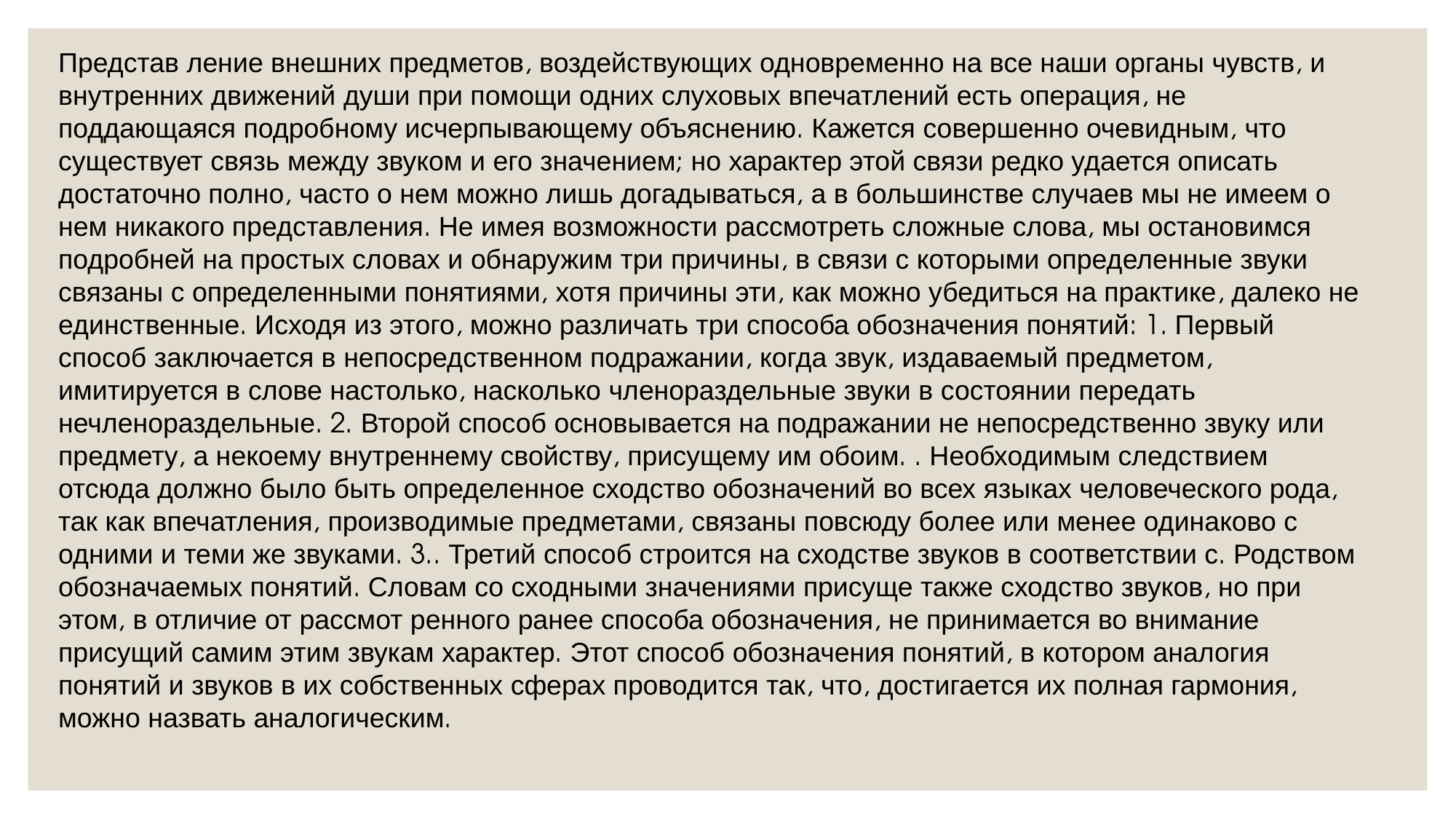

Представ ление внешних предметов, воздействующих одновременно на все наши органы чувств, и внутренних движений души при помощи одних слуховых впечатлений есть операция, не поддающаяся подробному исчерпывающему объяснению. Кажется совершенно очевидным, что существует связь между звуком и его значением; но характер этой связи редко удается описать достаточно полно, часто о нем можно лишь догадываться, а в большинстве случаев мы не имеем о нем никакого представления. Не имея возможности рассмотреть сложные слова, мы остановимся подробней на простых словах и обнаружим три причины, в связи с которыми определенные звуки связаны с определенными понятиями, хотя причины эти, как можно убедиться на практике, далеко не единственные. Исходя из этого, можно различать три способа обозначения понятий: 1. Первый способ заключается в непосредственном подражании, когда звук, издаваемый предметом, имитируется в слове настолько, насколько членораздельные звуки в состоянии передать нечленораздельные. 2. Второй способ основывается на подражании не непосредственно звуку или предмету, а некоему внутреннему свойству, присущему им обоим. . Необходимым следствием отсюда должно было быть определенное сходство обозначений во всех языках человеческого рода, так как впечатления, производимые предметами, связаны повсюду более или менее одинаково с одними и теми же звуками. 3.. Третий способ строится на сходстве звуков в соответствии с. Родством обозначаемых понятий. Словам со сходными значениями присуще также сходство звуков, но при этом, в отличие от рассмот ренного ранее способа обозначения, не принимается во внимание присущий самим этим звукам характер. Этот способ обозначения понятий, в котором аналогия понятий и звуков в их собственных сферах проводится так, что, достигается их полная гармония, можно назвать аналогическим.